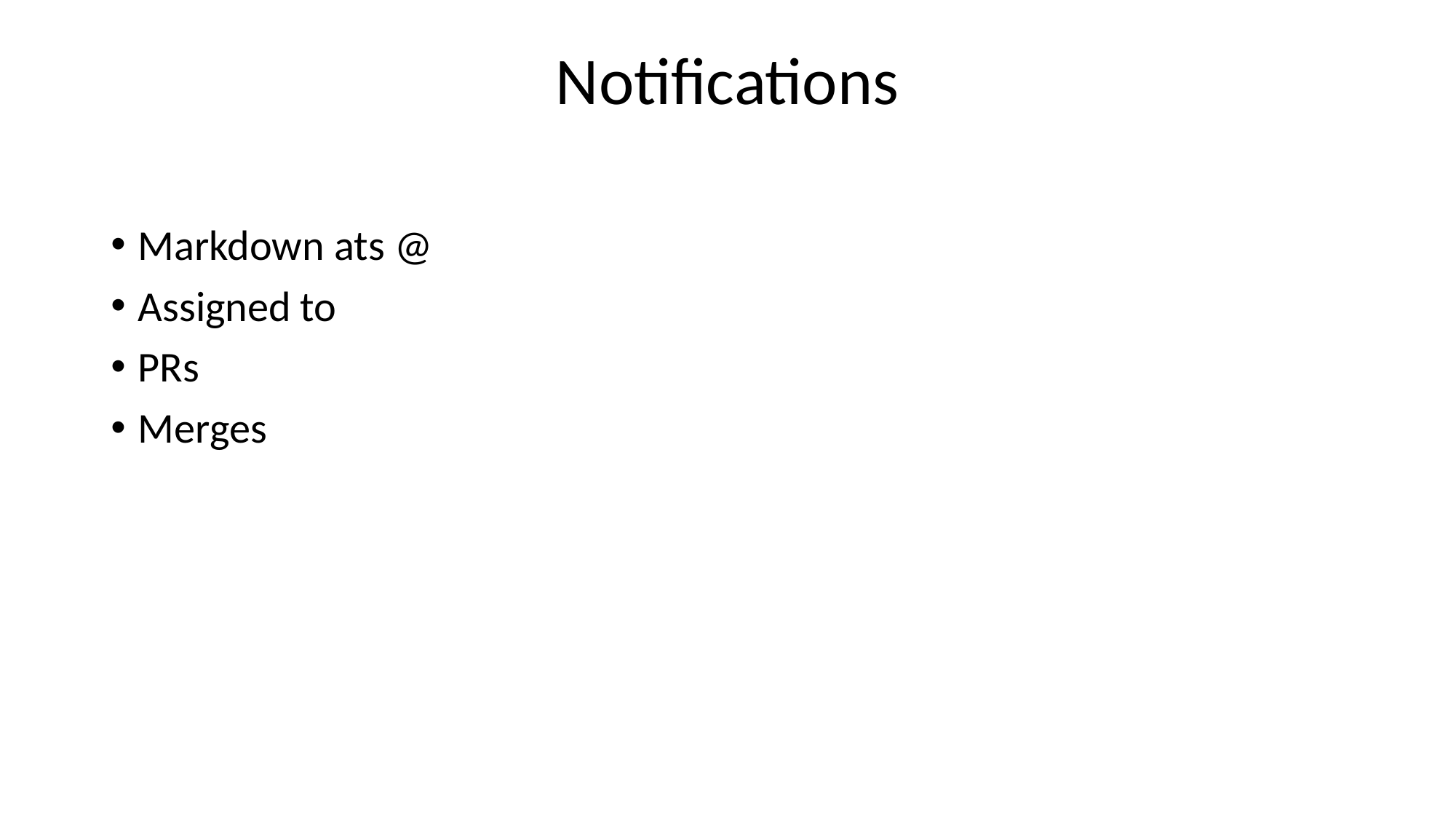

# Notifications
Markdown ats @
Assigned to
PRs
Merges